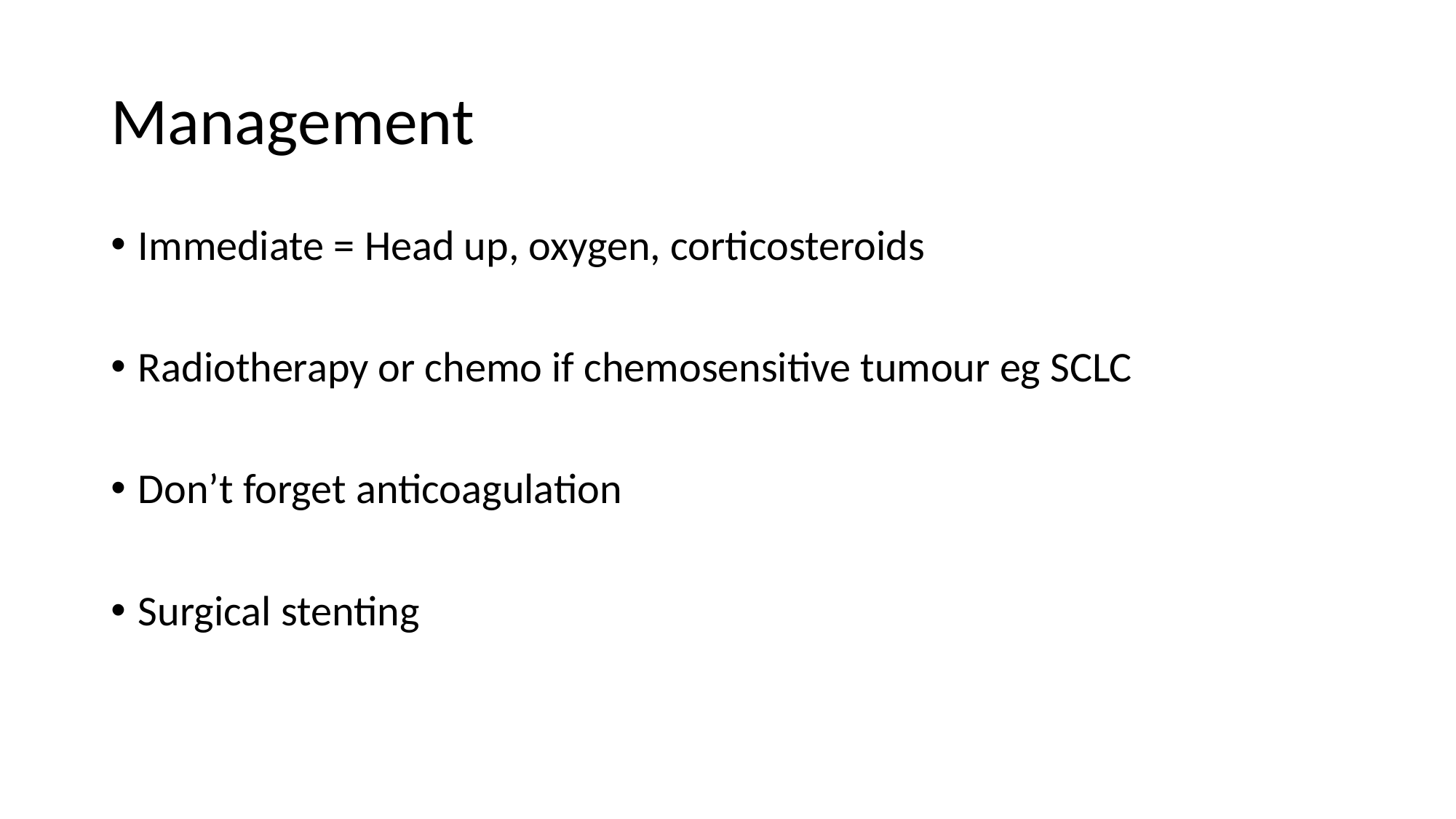

# Management
Immediate = Head up, oxygen, corticosteroids

Radiotherapy or chemo if chemosensitive tumour eg SCLC

Don’t forget anticoagulation

Surgical stenting